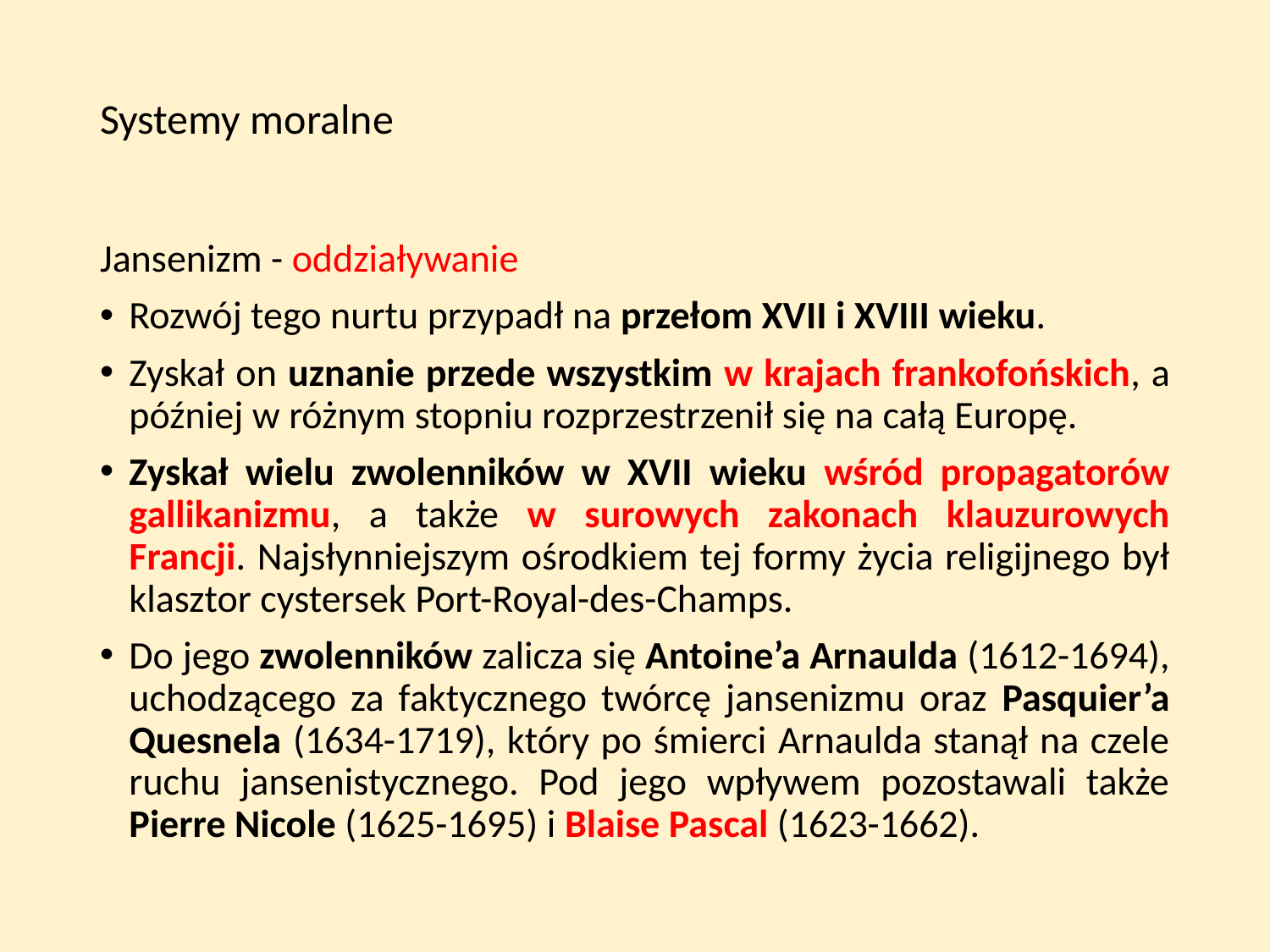

# Systemy moralne
Jansenizm - oddziaływanie
Rozwój tego nurtu przypadł na przełom XVII i XVIII wieku.
Zyskał on uznanie przede wszystkim w krajach frankofońskich, a później w różnym stopniu rozprzestrzenił się na całą Europę.
Zyskał wielu zwolenników w XVII wieku wśród propagatorów gallikanizmu, a także w surowych zakonach klauzurowych Francji. Najsłynniejszym ośrodkiem tej formy życia religijnego był klasztor cystersek Port-Royal-des-Champs.
Do jego zwolenników zalicza się Antoine’a Arnaulda (1612-1694), uchodzącego za faktycznego twórcę jansenizmu oraz Pasquier’a Quesnela (1634-1719), który po śmierci Arnaulda stanął na czele ruchu jansenistycznego. Pod jego wpływem pozostawali także Pierre Nicole (1625-1695) i Blaise Pascal (1623-1662).